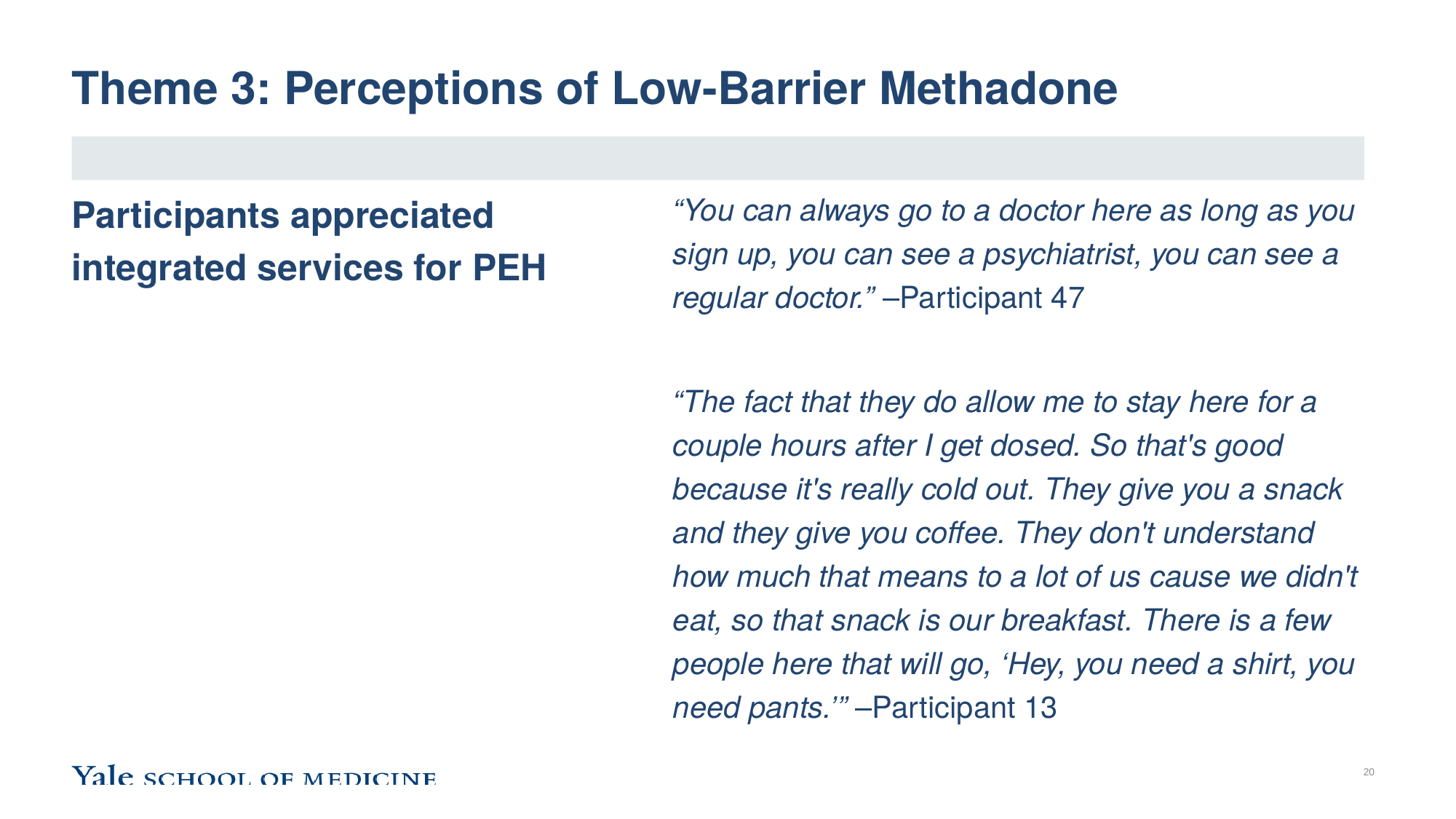

# Theme 3: Perceptions of Low-Barrier Methadone

Participants appreciated integrated services for PEH

“You can always go to a doctor here as long as you sign up, you can see a psychiatrist, you can see a regular doctor.” –Participant 47

“The fact that they do allow me to stay here for a couple hours after I get dosed. So that's good because it's really cold out. They give you a snack and they give you coffee. They don't understand how much that means to a lot of us cause we didn't eat, so that snack is our breakfast. There is a few people here that will go, ‘Hey, you need a shirt, you need pants.’” –Participant 13
20